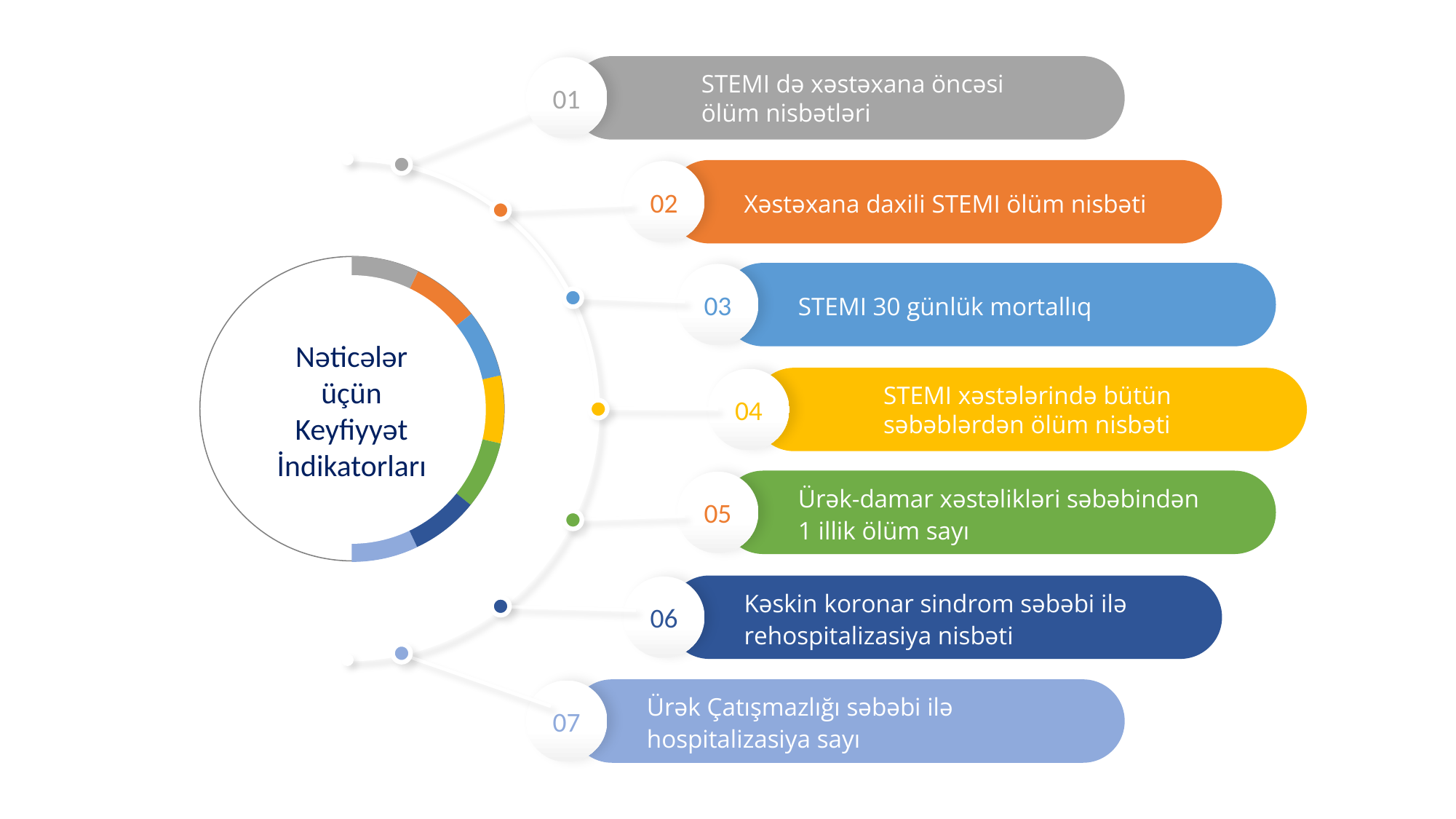

01
STEMI də xəstəxana öncəsi ölüm nisbətləri

02
Xəstəxana daxili STEMI ölüm nisbəti

03

Nəticələr üçün Keyfiyyət İndikatorları

STEMI 30 günlük mortallıq

04

STEMI xəstələrində bütün səbəblərdən ölüm nisbəti

05
Ürək-damar xəstəlikləri səbəbindən 1 illik ölüm sayı

06
Kəskin koronar sindrom səbəbi ilə rehospitalizasiya nisbəti

07
Ürək Çatışmazlığı səbəbi ilə hospitalizasiya sayı